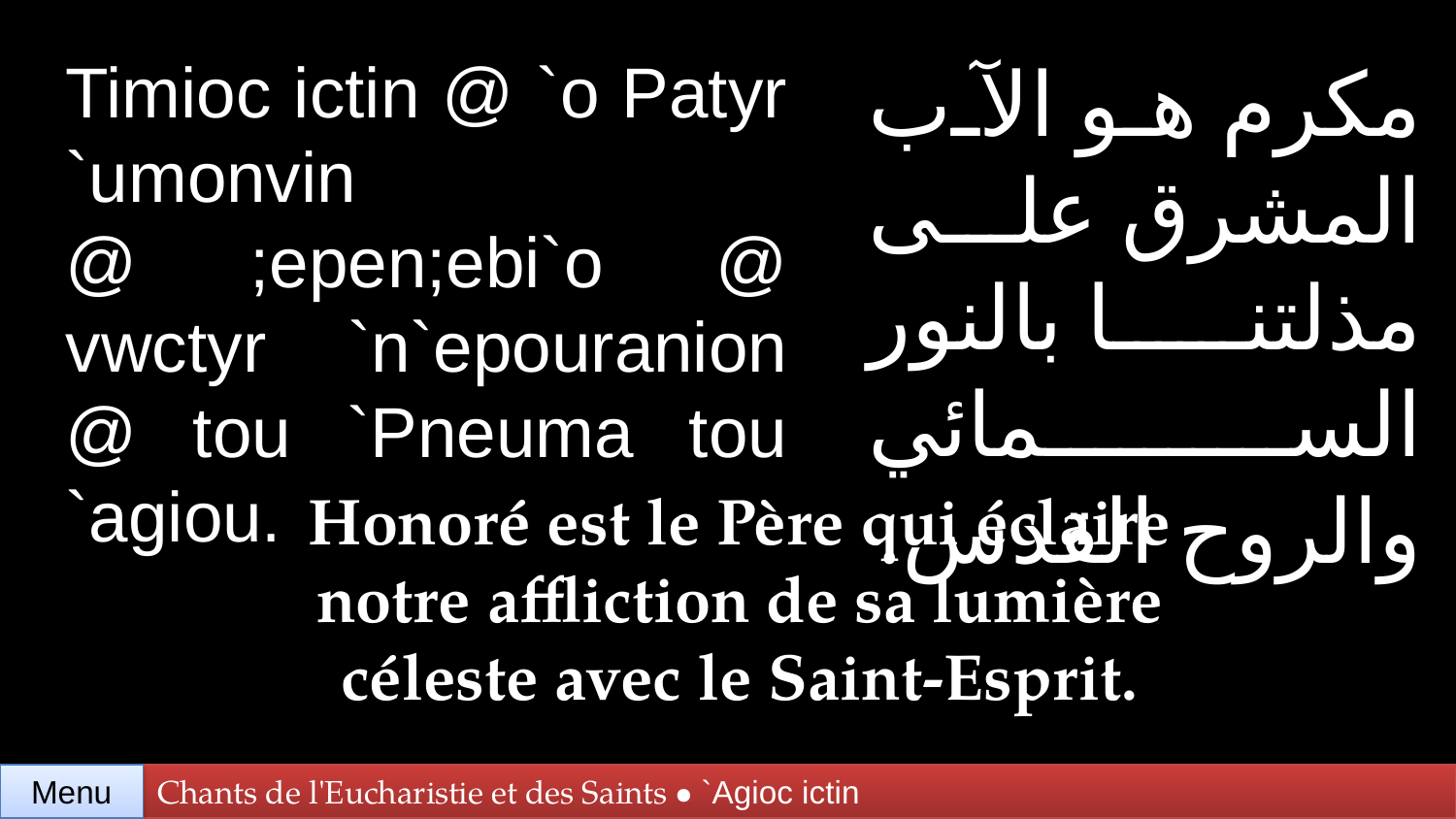

Timioc ictin @ `o Patyr `umonvin @ ;epen;ebi`o @ vwctyr `n`epouranion @ tou `Pneuma tou `agiou.
مكرم هو الآب المشرق على مذلتنا بالنور السمائي والروح القدس.
Honoré est le Père qui éclaire notre affliction de sa lumière céleste avec le Saint-Esprit.
Menu
Chants de l'Eucharistie et des Saints • `Agioc ictin